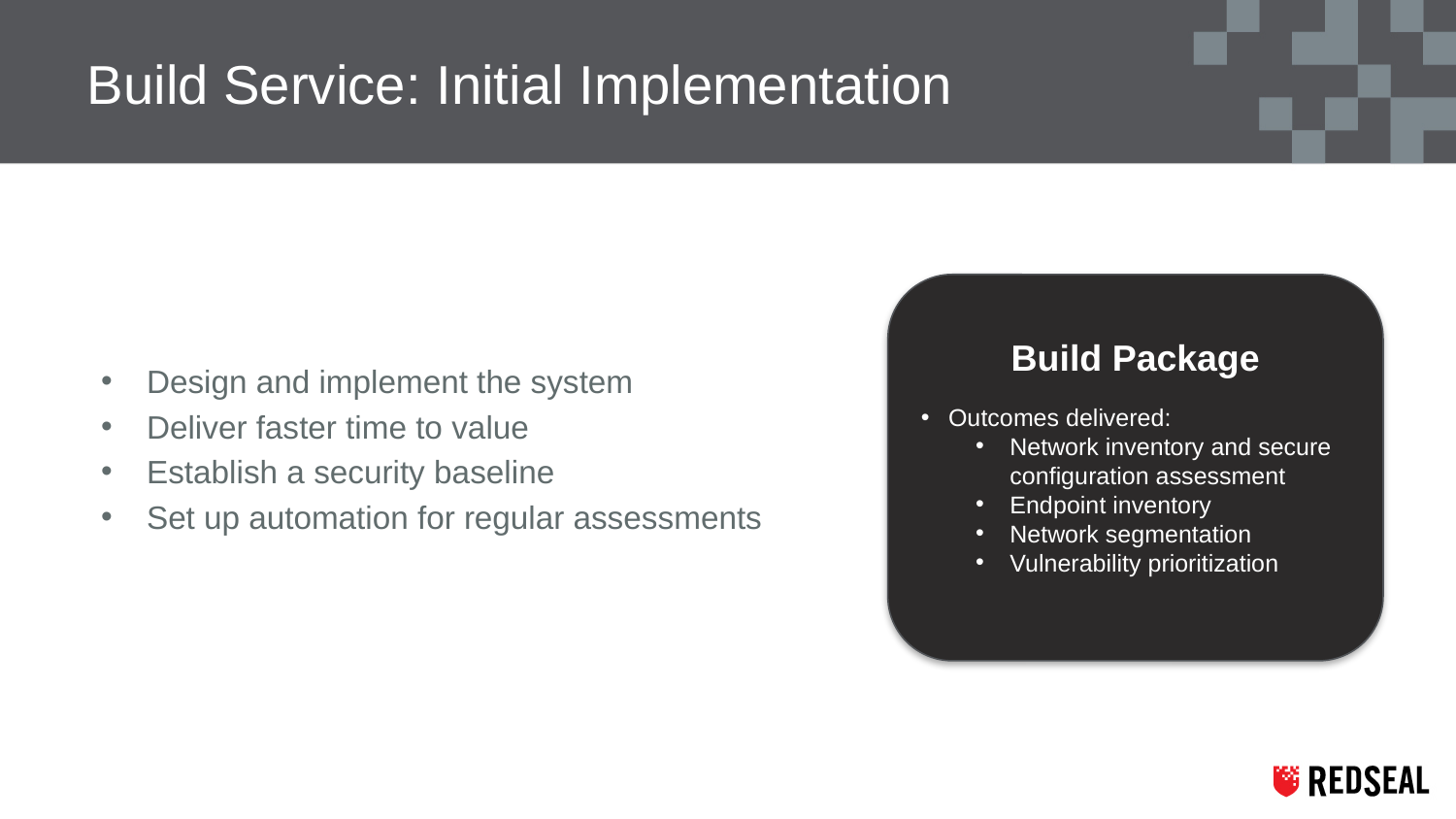

# Build Service: Initial Implementation

Design and implement the system
Deliver faster time to value
Establish a security baseline
Set up automation for regular assessments

Build Package

Outcomes delivered:
Network inventory and secure configuration assessment
Endpoint inventory
Network segmentation
Vulnerability prioritization